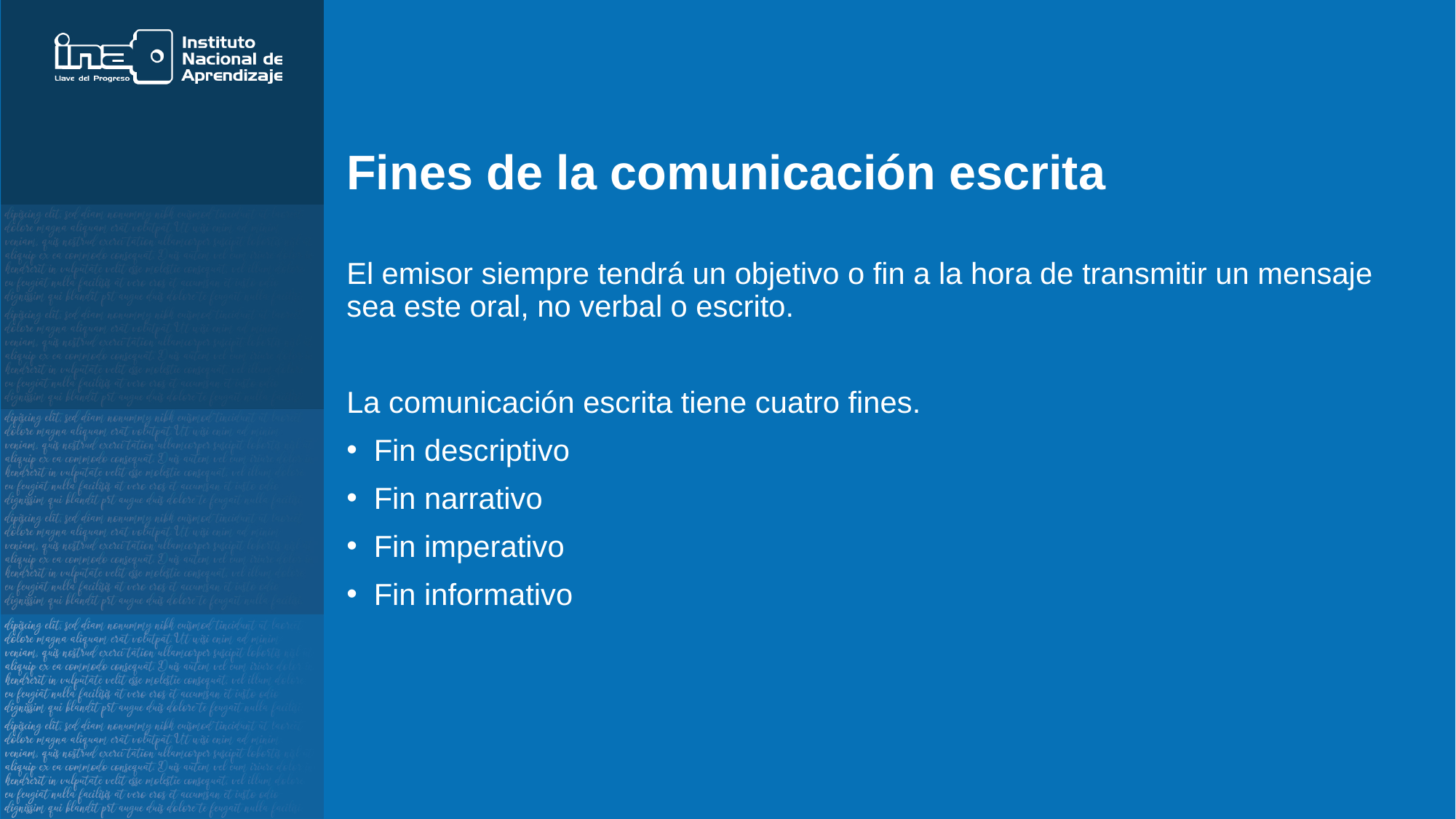

# Fines de la comunicación escrita
El emisor siempre tendrá un objetivo o fin a la hora de transmitir un mensaje sea este oral, no verbal o escrito.

La comunicación escrita tiene cuatro fines.
Fin descriptivo
Fin narrativo
Fin imperativo
Fin informativo